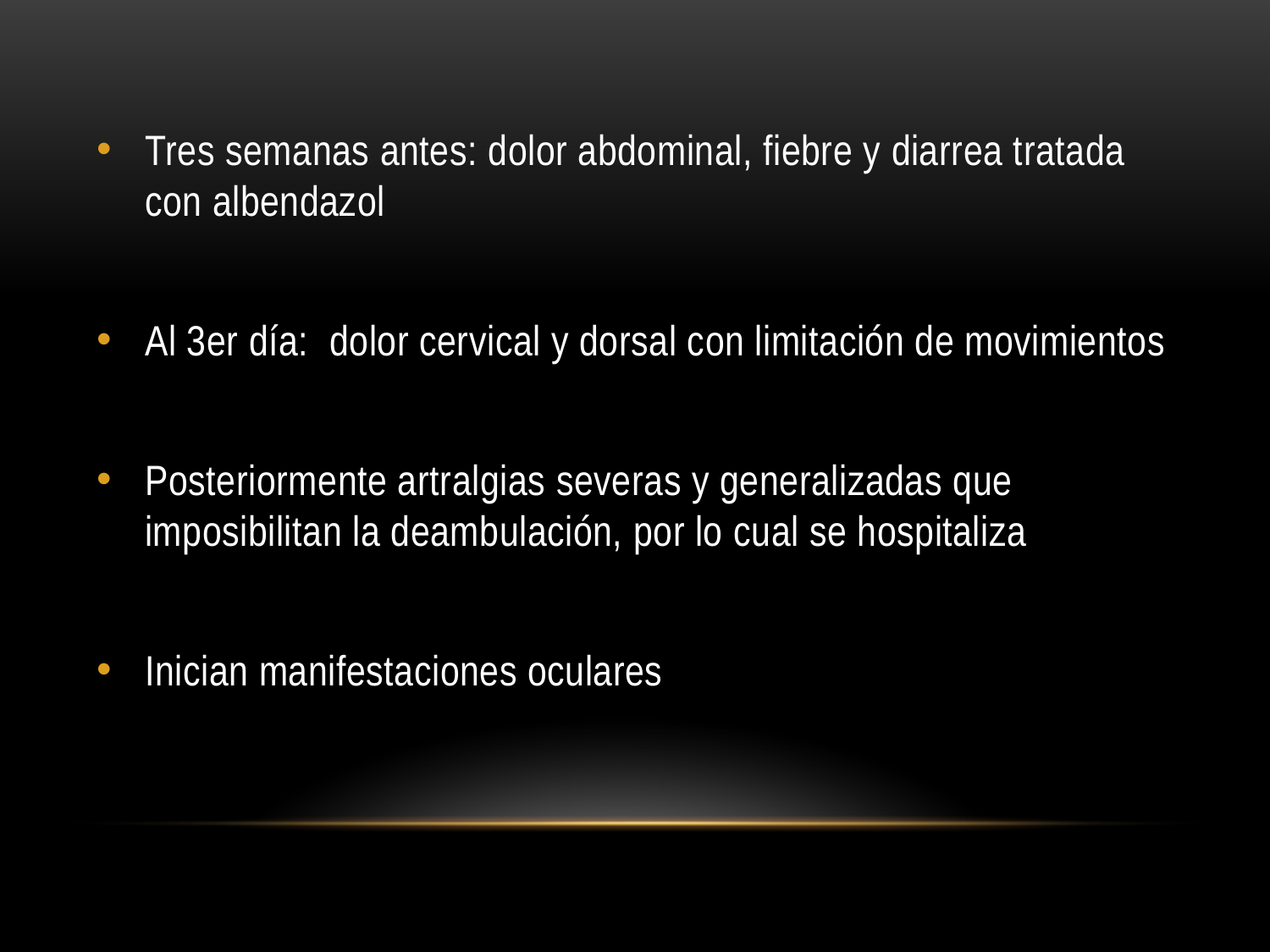

Tres semanas antes: dolor abdominal, fiebre y diarrea tratada con albendazol

Al 3er día:  dolor cervical y dorsal con limitación de movimientos

Posteriormente artralgias severas y generalizadas que imposibilitan la deambulación, por lo cual se hospitaliza

Inician manifestaciones oculares